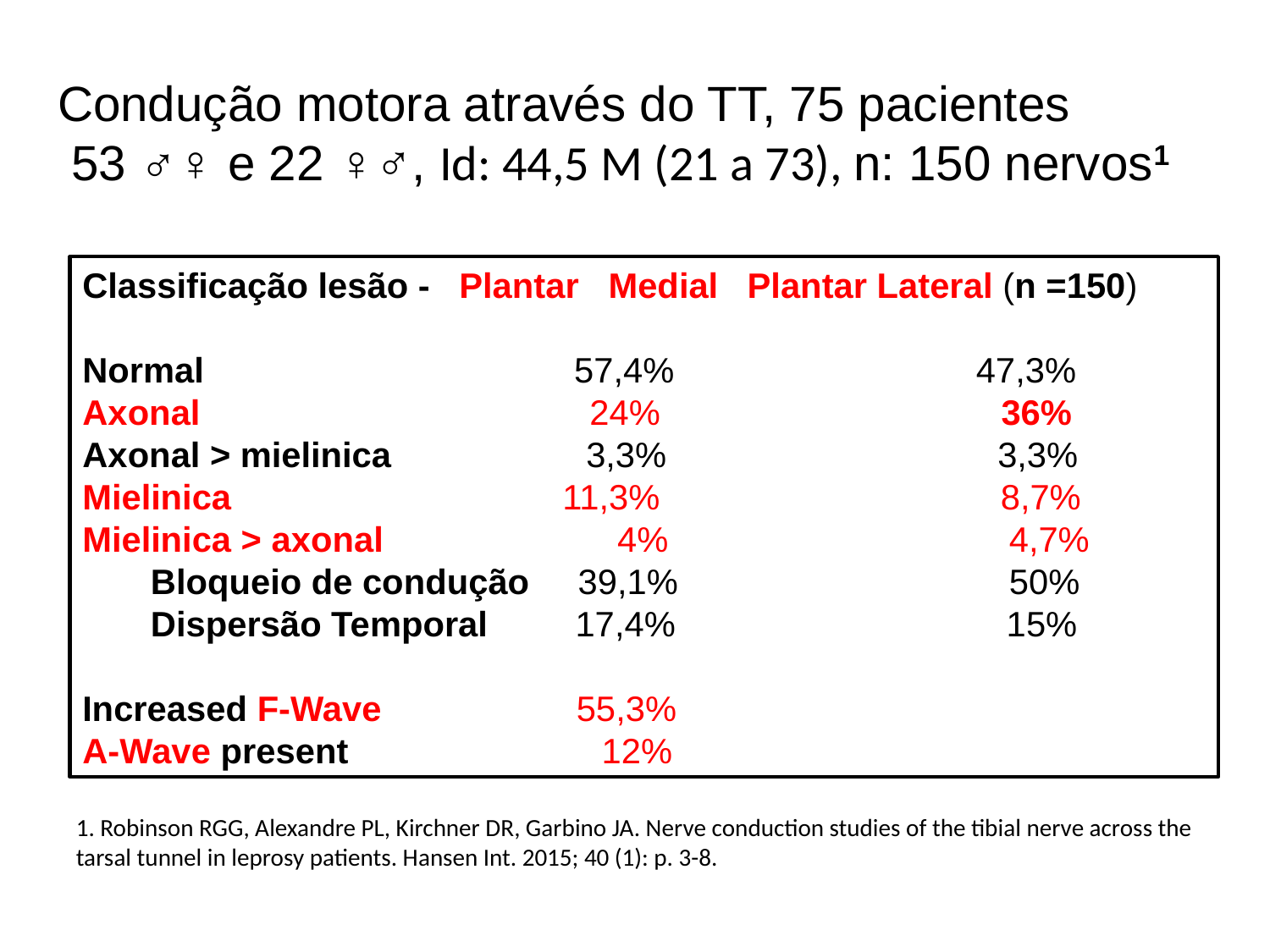

# Condução motora através do TT, 75 pacientes 53 ♂♀ e 22 ♀♂, Id: 44,5 M (21 a 73), n: 150 nervos1
Classificação lesão -   Plantar   Medial   Plantar Lateral (n =150)
Normal                                      57,4%                               47,3%
Axonal                                        24%                                   36%
Axonal > mielinica                    3,3%                                  3,3%
Mielinica                                  11,3%                                   8,7%
Mielinica > axonal                        4%                                   4,7%
       Bloqueio de condução     39,1%                                  50%
       Dispersão Temporal         17,4%                                  15%
Increased F-Wave                    55,3%
A-Wave present                          12%
1. Robinson RGG, Alexandre PL, Kirchner DR, Garbino JA. Nerve conduction studies of the tibial nerve across the tarsal tunnel in leprosy patients. Hansen Int. 2015; 40 (1): p. 3-8.